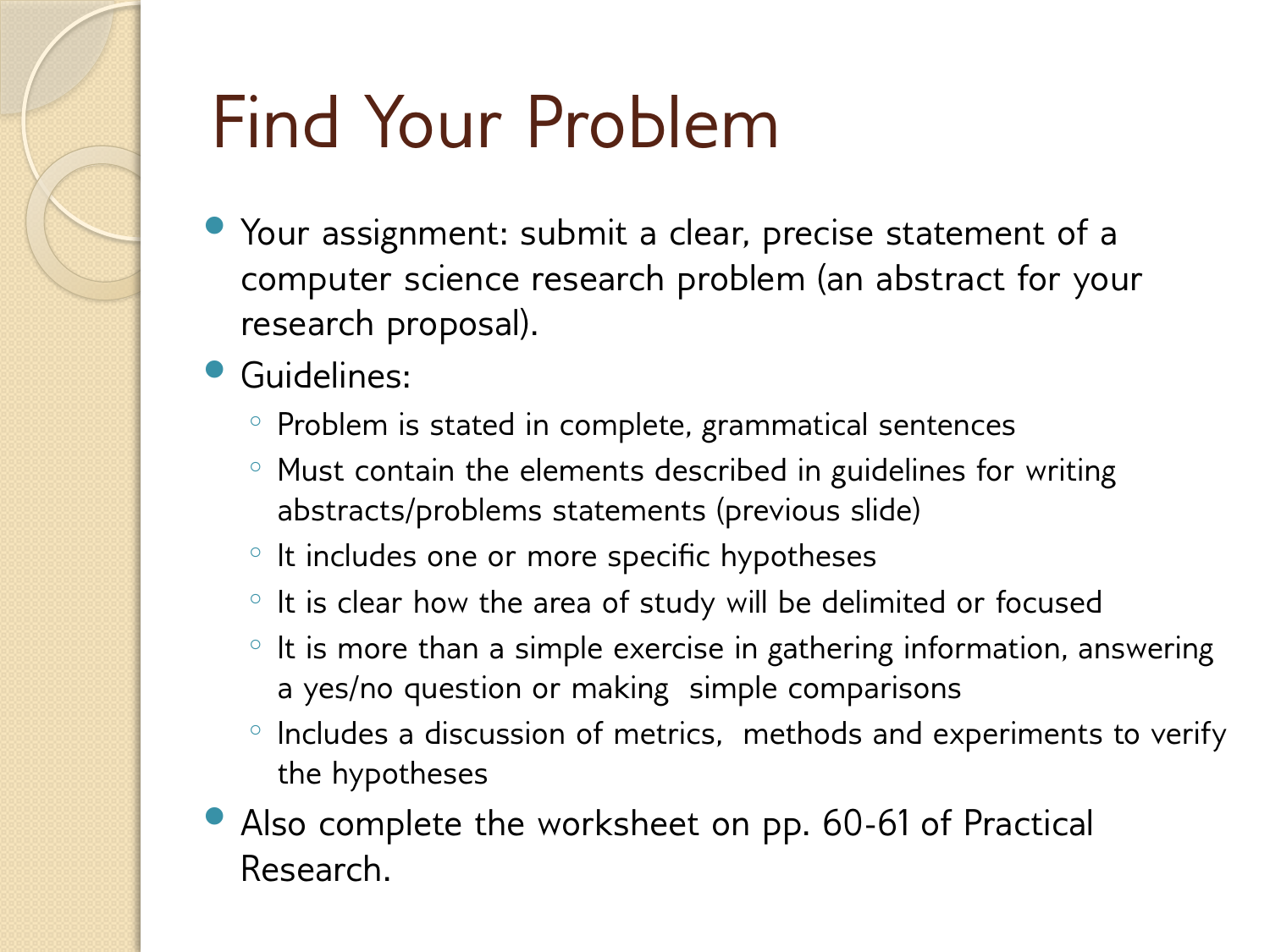

# Find Your Problem
Your assignment: submit a clear, precise statement of a computer science research problem (an abstract for your research proposal).
Guidelines:
Problem is stated in complete, grammatical sentences
Must contain the elements described in guidelines for writing abstracts/problems statements (previous slide)
It includes one or more specific hypotheses
It is clear how the area of study will be delimited or focused
It is more than a simple exercise in gathering information, answering a yes/no question or making  simple comparisons
Includes a discussion of metrics,  methods and experiments to verify the hypotheses
Also complete the worksheet on pp. 60-61 of Practical Research.